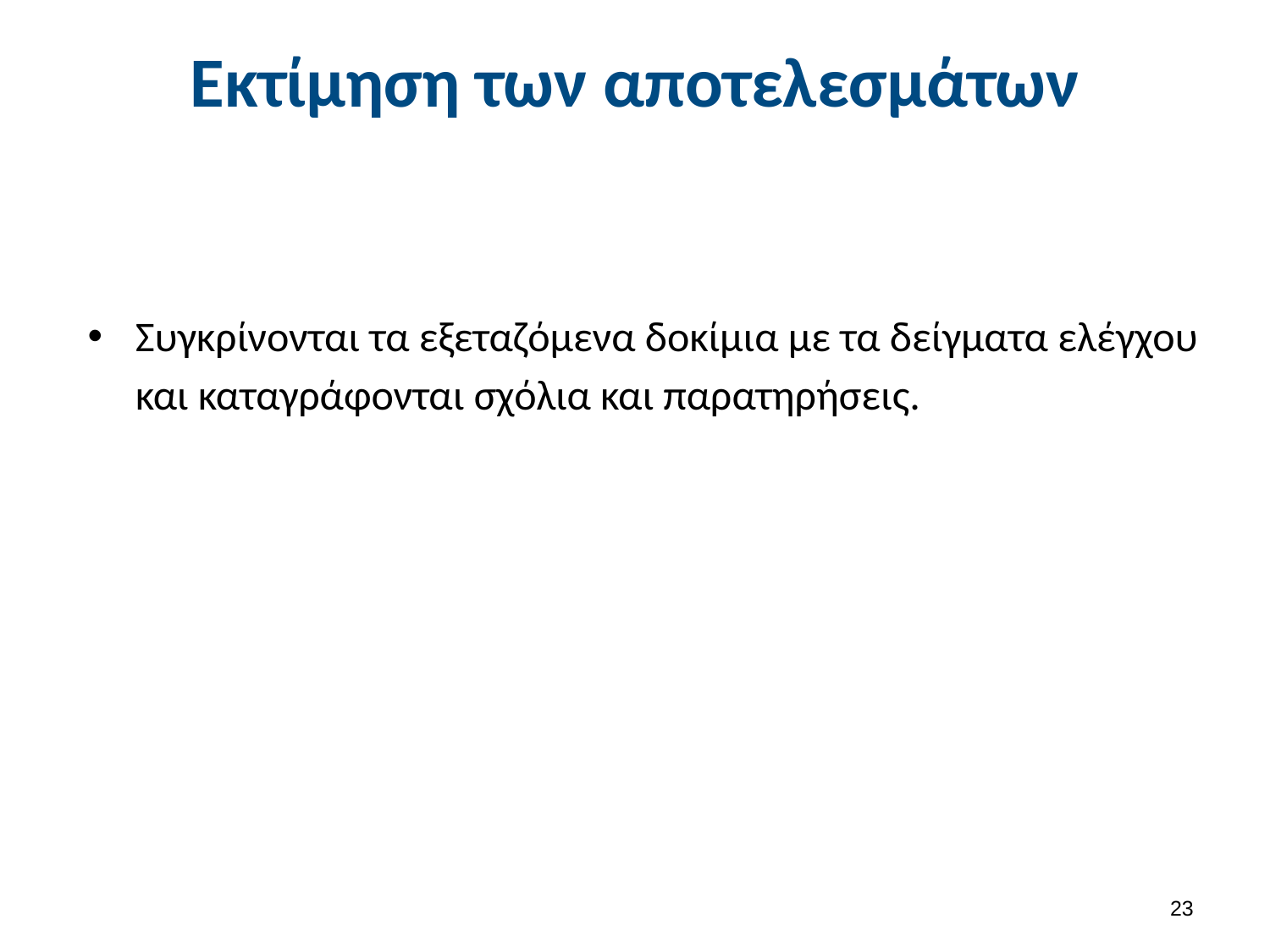

# Εκτίμηση των αποτελεσμάτων
Συγκρίνονται τα εξεταζόμενα δοκίμια με τα δείγματα ελέγχου και καταγράφονται σχόλια και παρατηρήσεις.
23